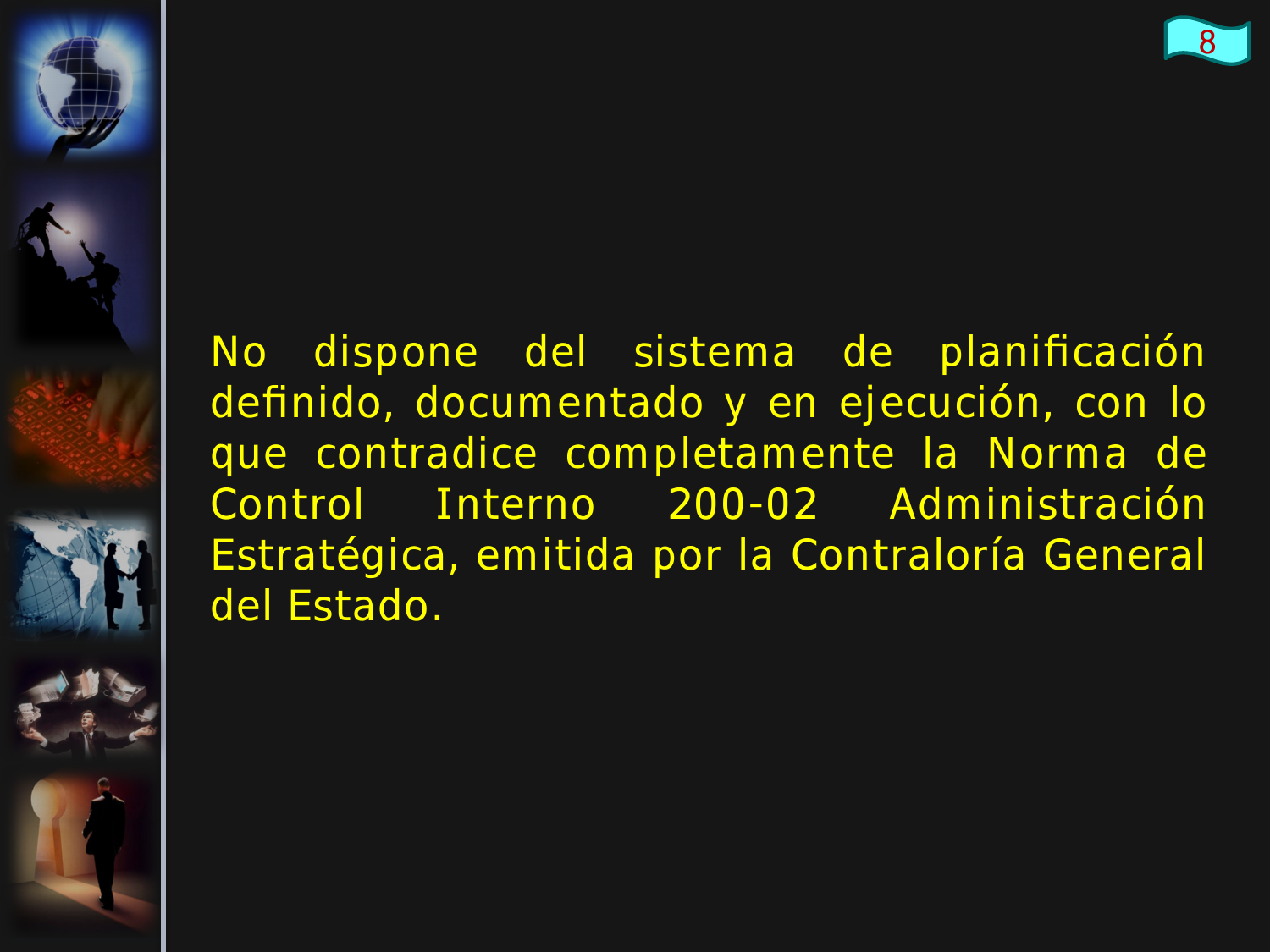

No dispone del sistema de planificación definido, documentado y en ejecución, con lo que contradice completamente la Norma de Control Interno 200-02 Administración Estratégica, emitida por la Contraloría General del Estado.
8